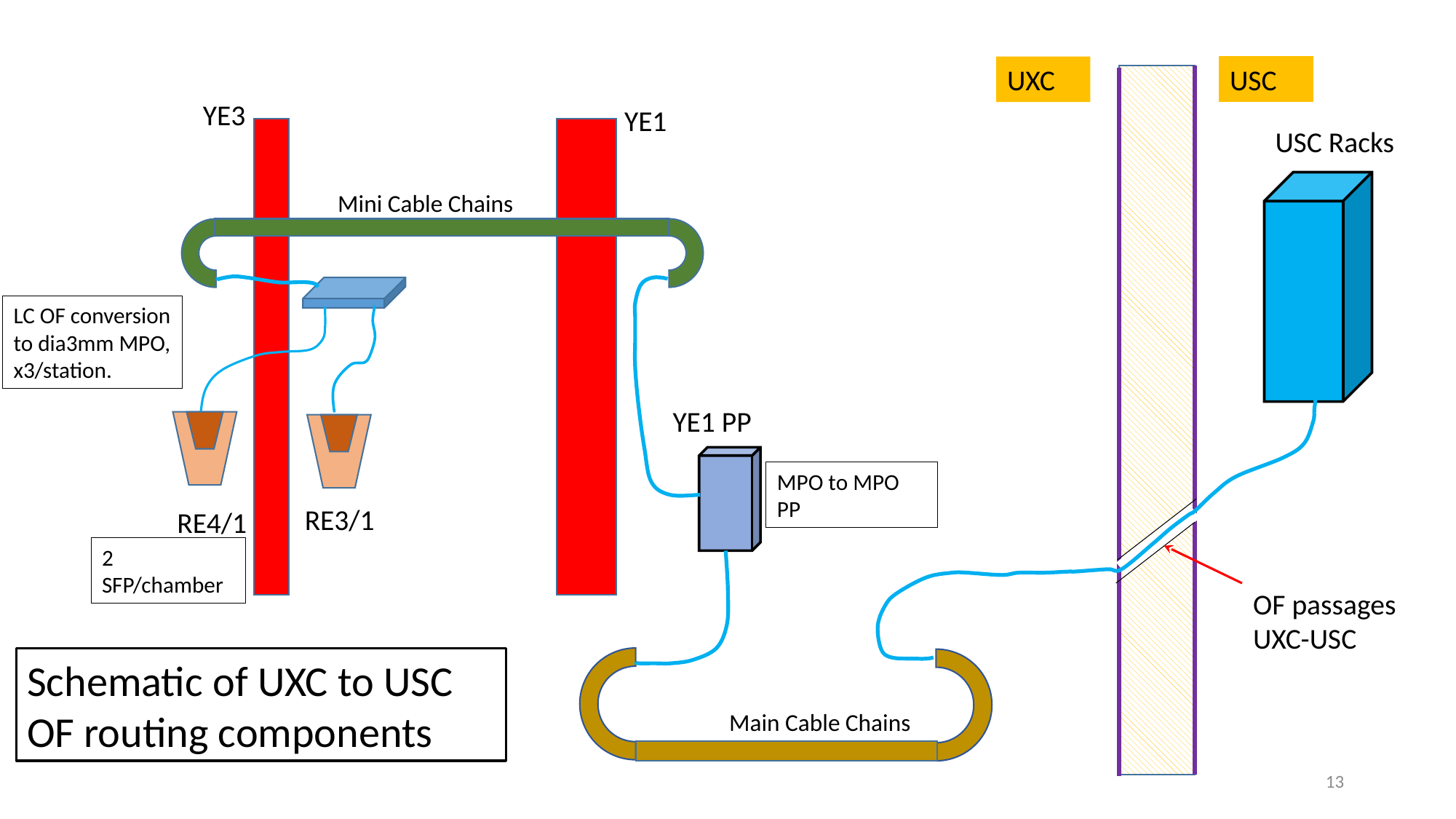

USC
UXC

YE3
YE1

USC Racks

Mini Cable Chains

LC OF conversion to dia3mm MPO, x3/station.

YE1 PP

MPO to MPO PP
RE3/1
RE4/1
2 SFP/chamber

OF passages UXC-USC

Schematic of UXC to USC OF routing components

Main Cable Chains

13